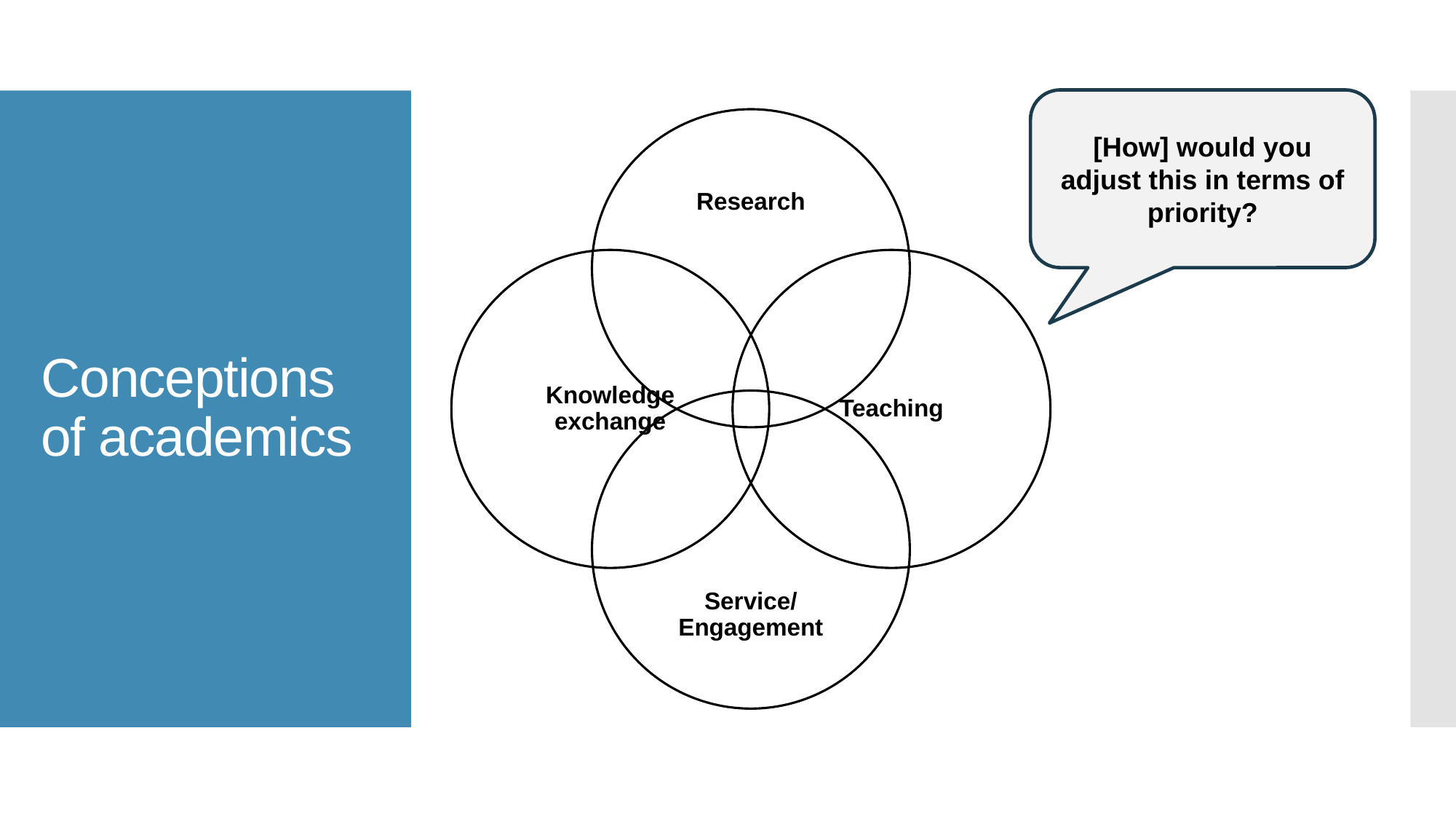

[How] would you adjust this in terms of priority?
Research
Teaching
Service/Engagement
Knowledge exchange
# Conceptions of academics